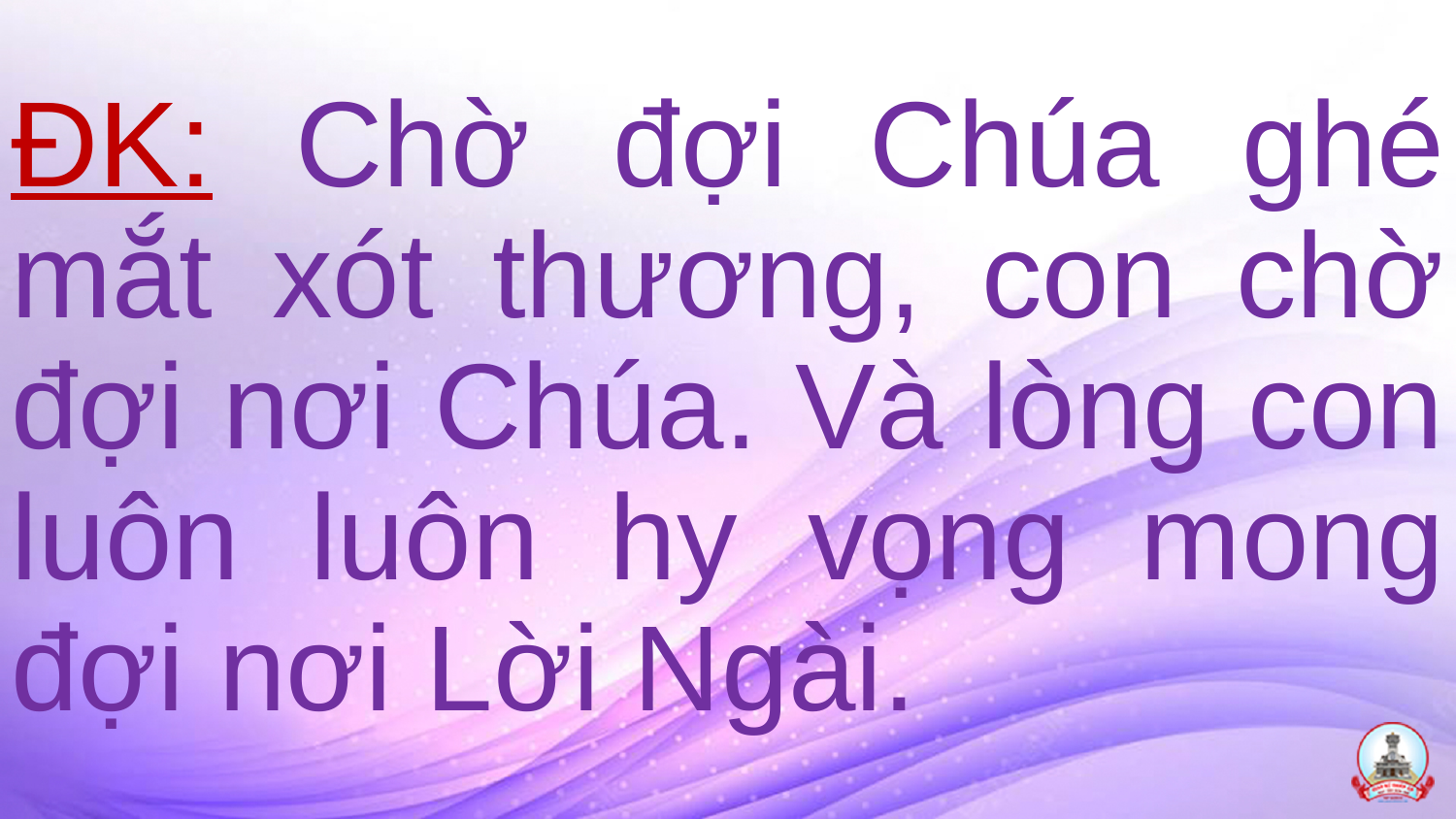

# ĐK: Chờ đợi Chúa ghé mắt xót thương, con chờ đợi nơi Chúa. Và lòng con luôn luôn hy vọng mong đợi nơi Lời Ngài.